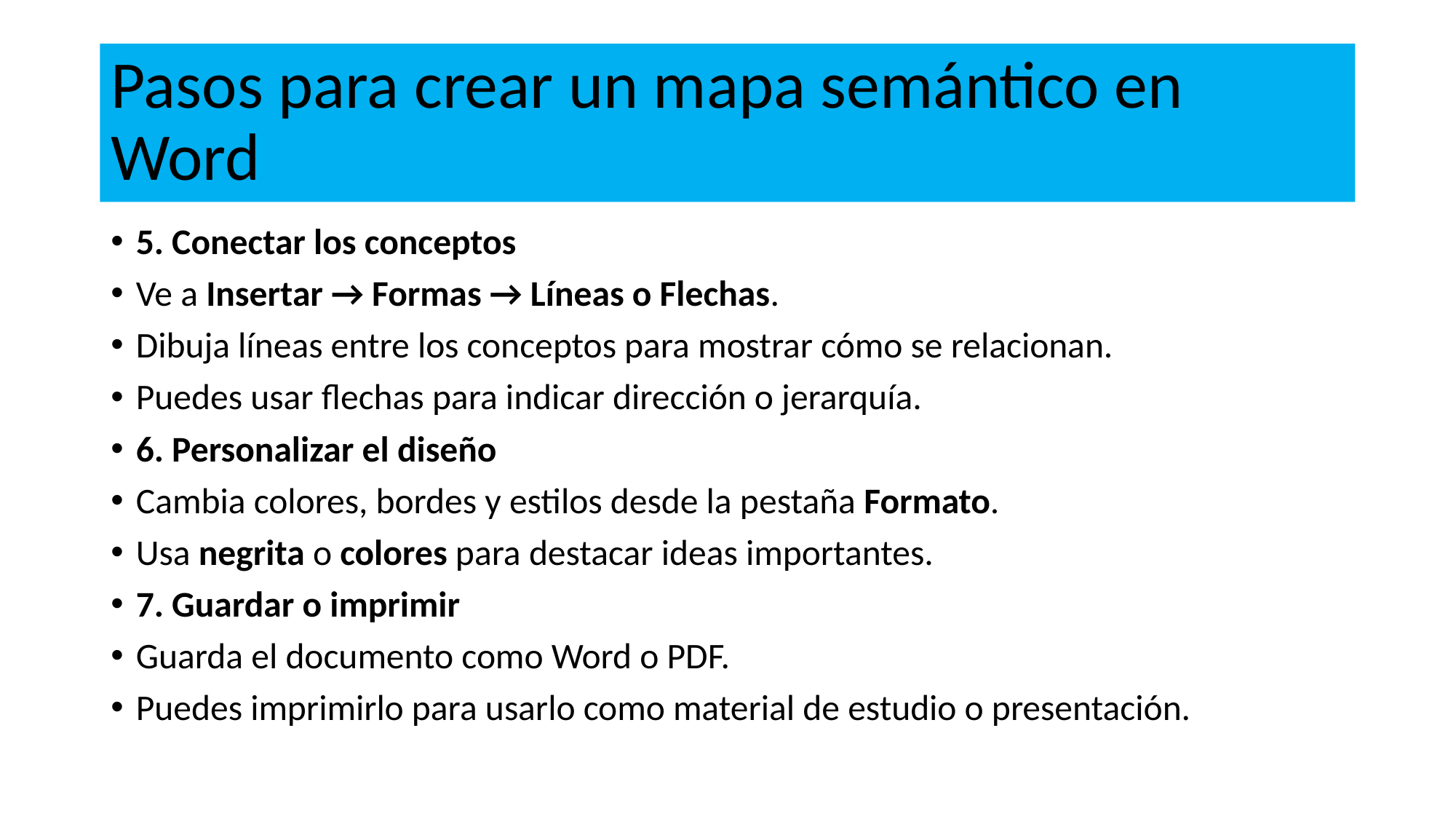

# Pasos para crear un mapa semántico en Word
5. Conectar los conceptos
Ve a Insertar → Formas → Líneas o Flechas.
Dibuja líneas entre los conceptos para mostrar cómo se relacionan.
Puedes usar flechas para indicar dirección o jerarquía.
6. Personalizar el diseño
Cambia colores, bordes y estilos desde la pestaña Formato.
Usa negrita o colores para destacar ideas importantes.
7. Guardar o imprimir
Guarda el documento como Word o PDF.
Puedes imprimirlo para usarlo como material de estudio o presentación.